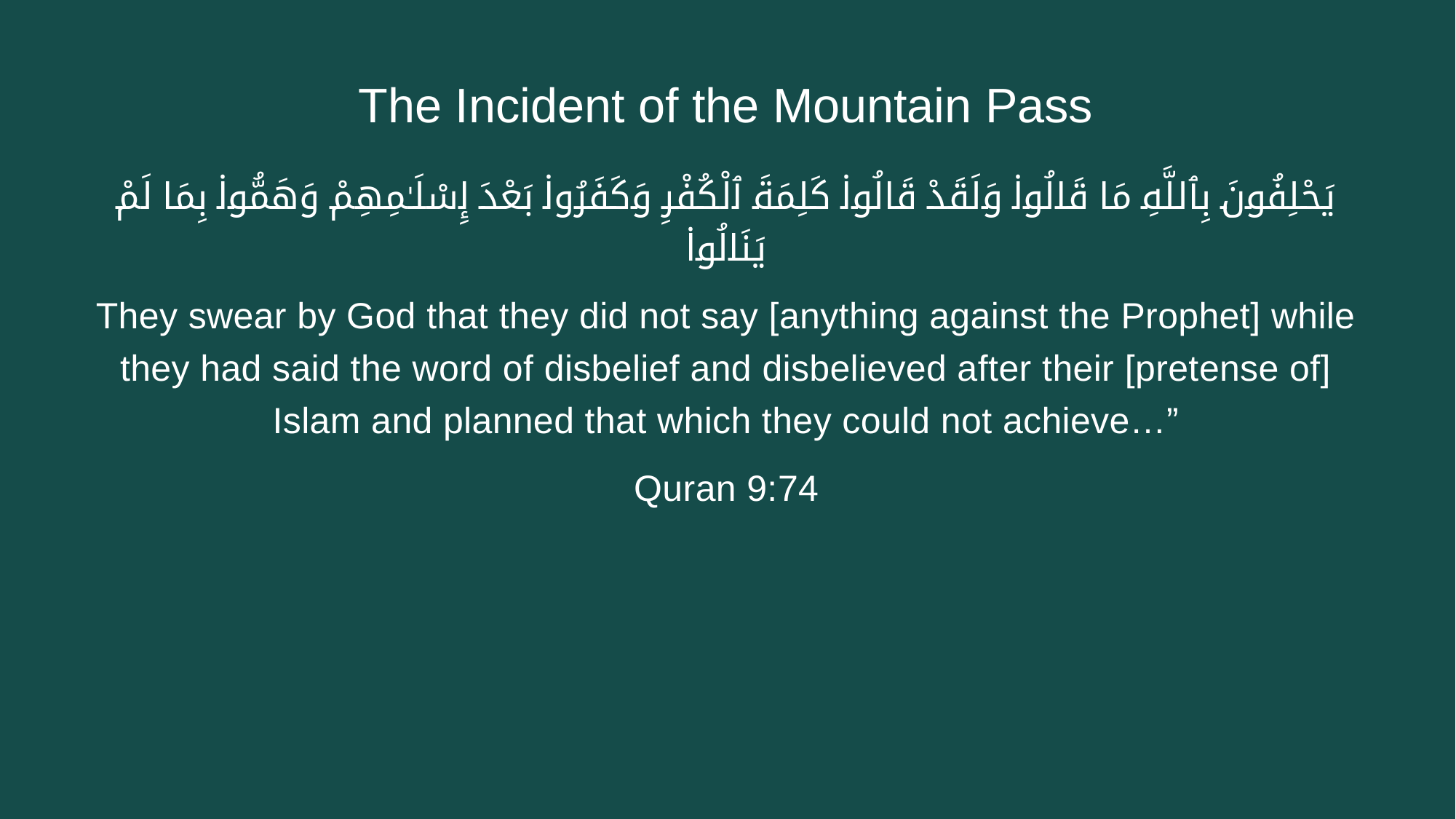

# The Incident of the Mountain Pass
يَحْلِفُونَ بِٱللَّهِ مَا قَالُوا۟ وَلَقَدْ قَالُوا۟ كَلِمَةَ ٱلْكُفْرِ وَكَفَرُوا۟ بَعْدَ إِسْلَـٰمِهِمْ وَهَمُّوا۟ بِمَا لَمْ يَنَالُوا۟
They swear by God that they did not say [anything against the Prophet] while they had said the word of disbelief and disbelieved after their [pretense of] Islam and planned that which they could not achieve…”
Quran 9:74